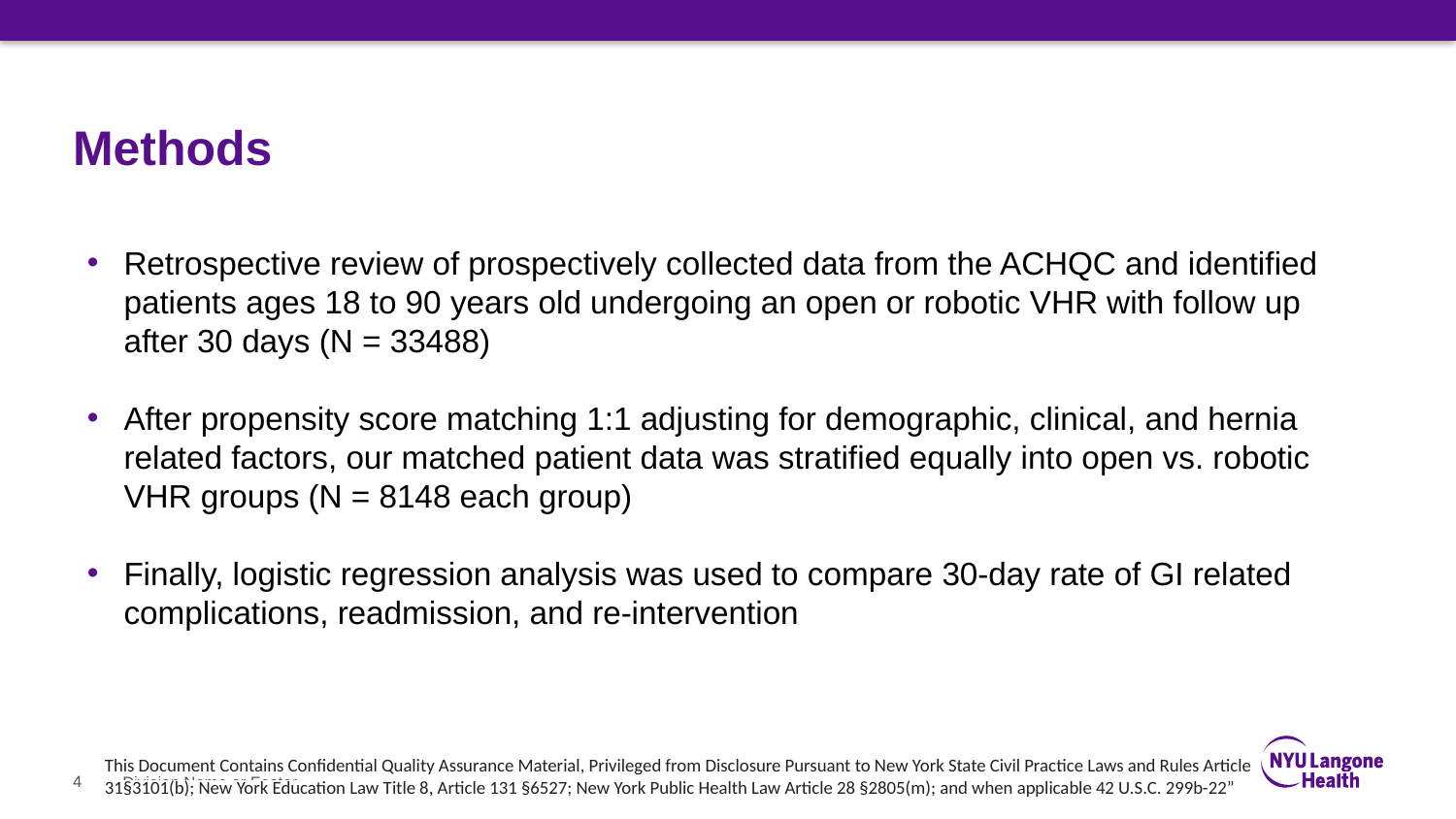

# Methods
Retrospective review of prospectively collected data from the ACHQC and identified patients ages 18 to 90 years old undergoing an open or robotic VHR with follow up after 30 days (N = 33488)

After propensity score matching 1:1 adjusting for demographic, clinical, and hernia related factors, our matched patient data was stratified equally into open vs. robotic VHR groups (N = 8148 each group)

Finally, logistic regression analysis was used to compare 30-day rate of GI related complications, readmission, and re-intervention
This Document Contains Confidential Quality Assurance Material, Privileged from Disclosure Pursuant to New York State Civil Practice Laws and Rules Article 31§3101(b); New York Education Law Title 8, Article 131 §6527; New York Public Health Law Article 28 §2805(m); and when applicable 42 U.S.C. 299b-22”
4
Division Name or Footer